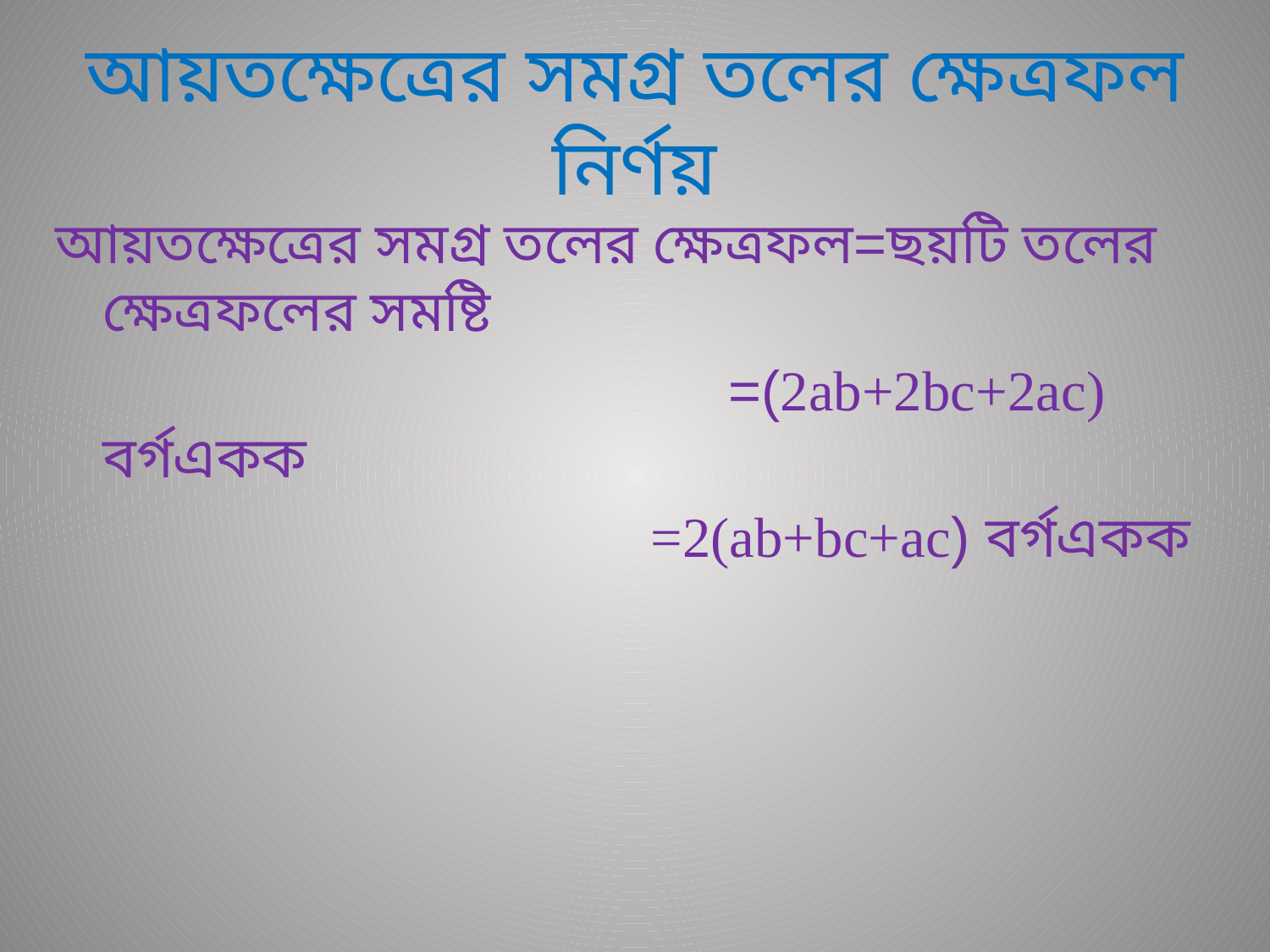

# আয়তক্ষেত্রের সমগ্র তলের ক্ষেত্রফল নির্ণয়
আয়তক্ষেত্রের সমগ্র তলের ক্ষেত্রফল=ছয়টি তলের ক্ষেত্রফলের সমষ্টি
                                           =(2ab+2bc+2ac) বর্গএকক
                                          =2(ab+bc+ac) বর্গএকক